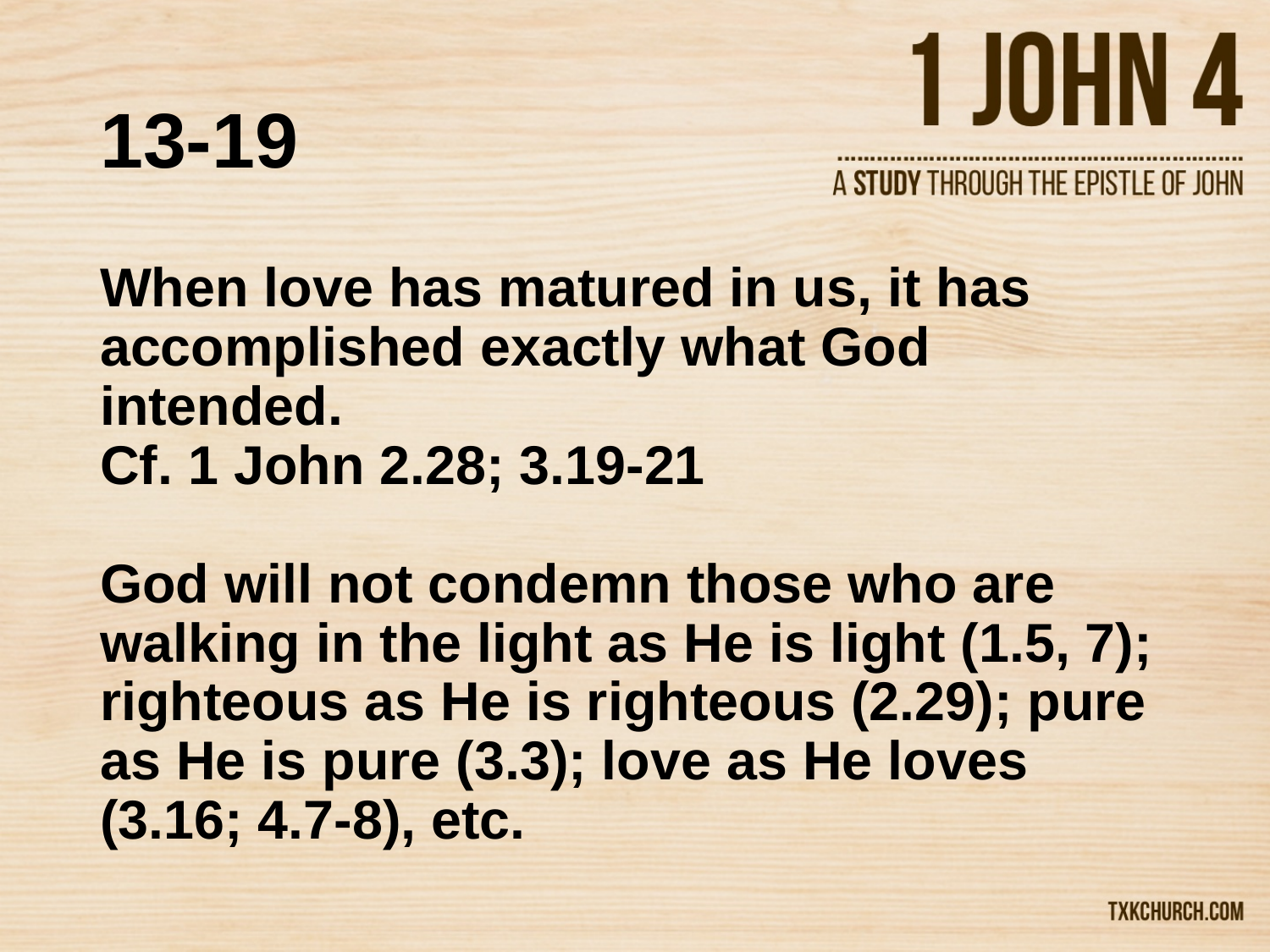

# 13-19
When love has matured in us, it has accomplished exactly what God intended.
Cf. 1 John 2.28; 3.19-21

God will not condemn those who are walking in the light as He is light (1.5, 7); righteous as He is righteous (2.29); pure as He is pure (3.3); love as He loves (3.16; 4.7-8), etc.